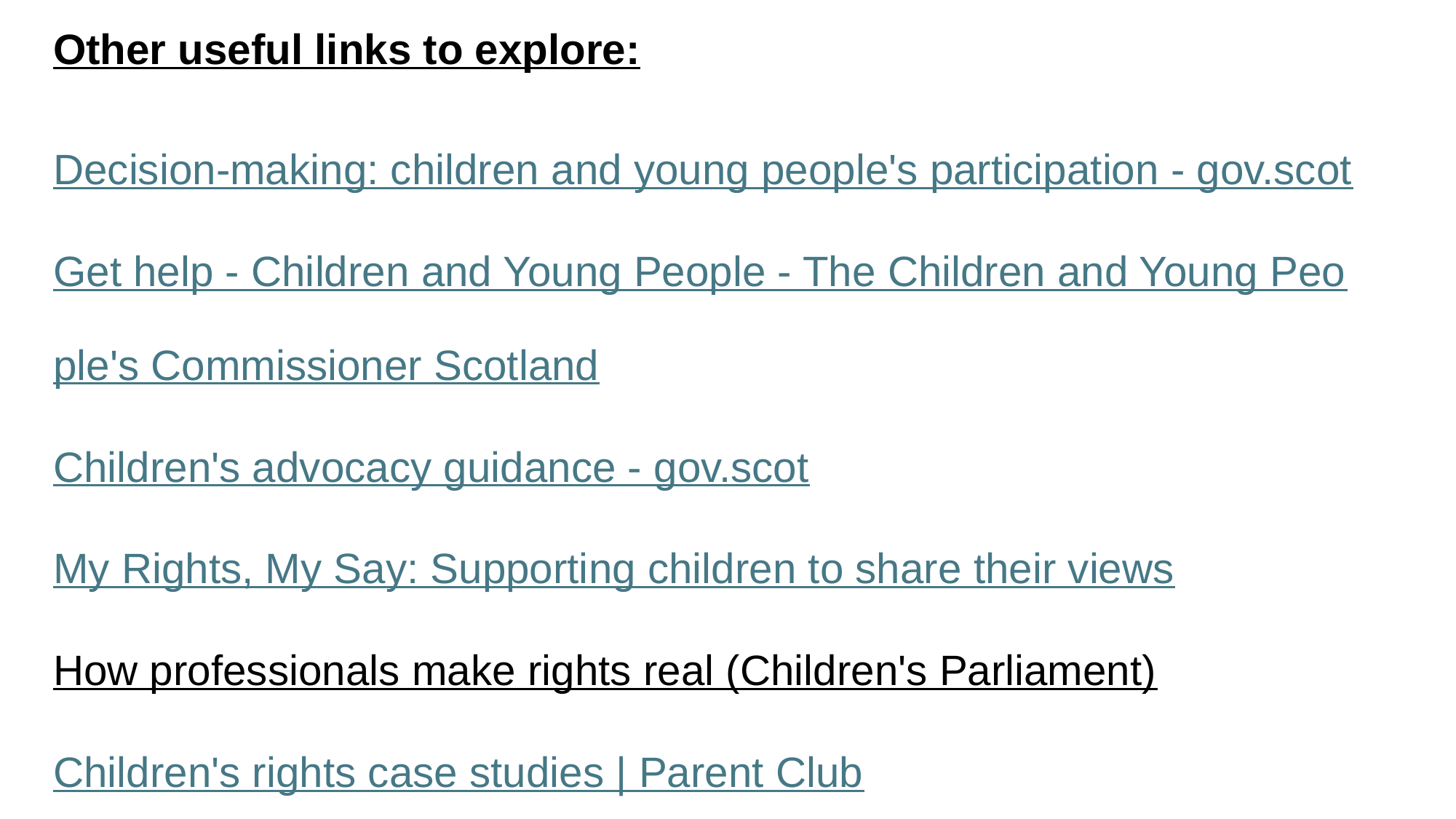

Other useful links to explore:

Decision-making: children and young people's participation - gov.scot
Get help - Children and Young People - The Children and Young People's Commissioner Scotland
Children's advocacy guidance - gov.scot
My Rights, My Say: Supporting children to share their views
How professionals make rights real (Children's Parliament)
Children's rights case studies | Parent Club